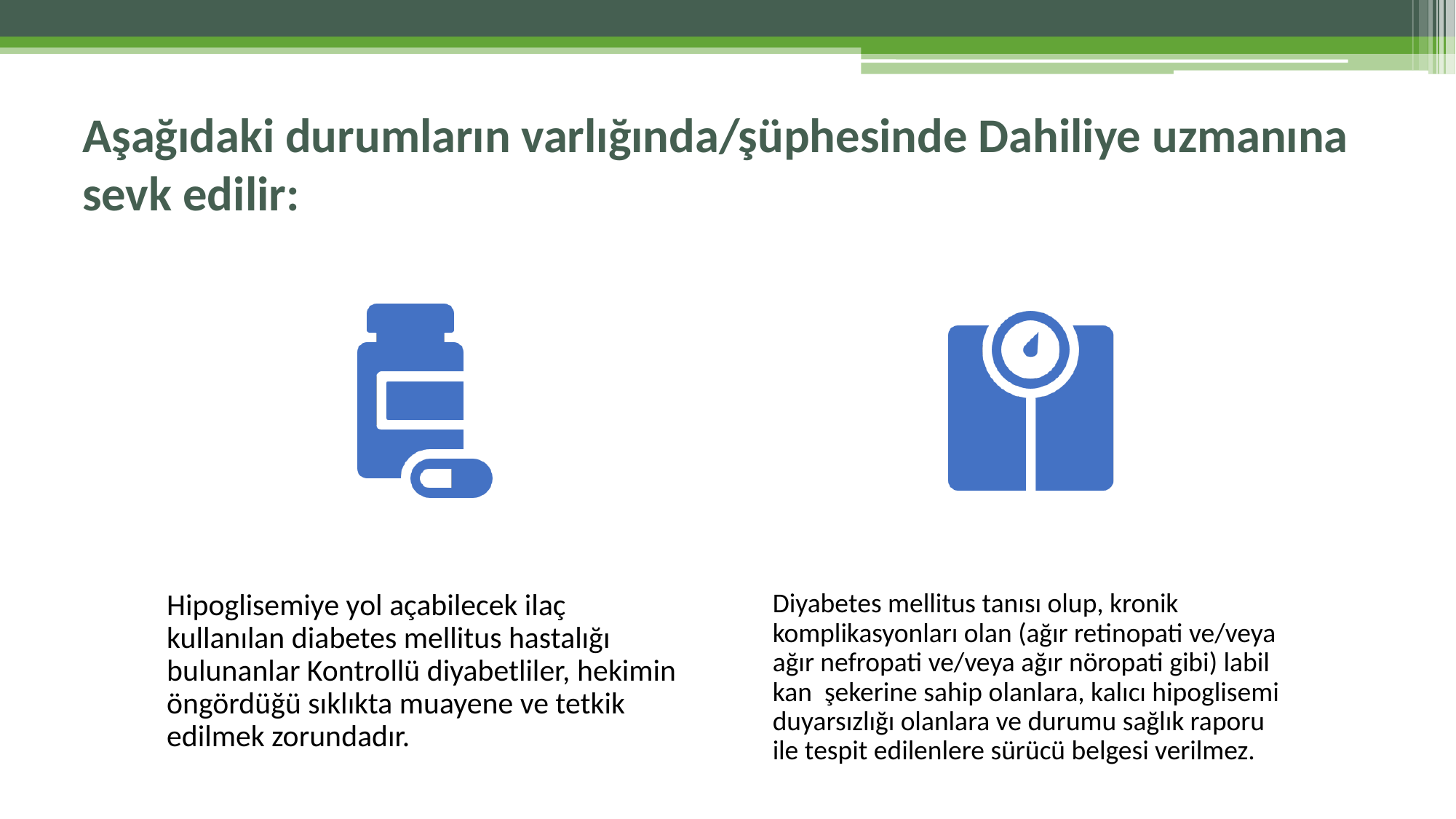

# Aşağıdaki durumların varlığında/şüphesinde Dahiliye uzmanına sevk edilir: edilir:
Hipoglisemiye yol açabilecek ilaç kullanılan diabetes mellitus hastalığı bulunanlar Kontrollü diyabetliler, hekimin öngördüğü sıklıkta muayene ve tetkik edilmek zorundadır.
Diyabetes mellitus tanısı olup, kronik komplikasyonları olan (ağır retinopati ve/veya ağır nefropati ve/veya ağır nöropati gibi) labil kan  şekerine sahip olanlara, kalıcı hipoglisemi duyarsızlığı olanlara ve durumu sağlık raporu ile tespit edilenlere sürücü belgesi verilmez.